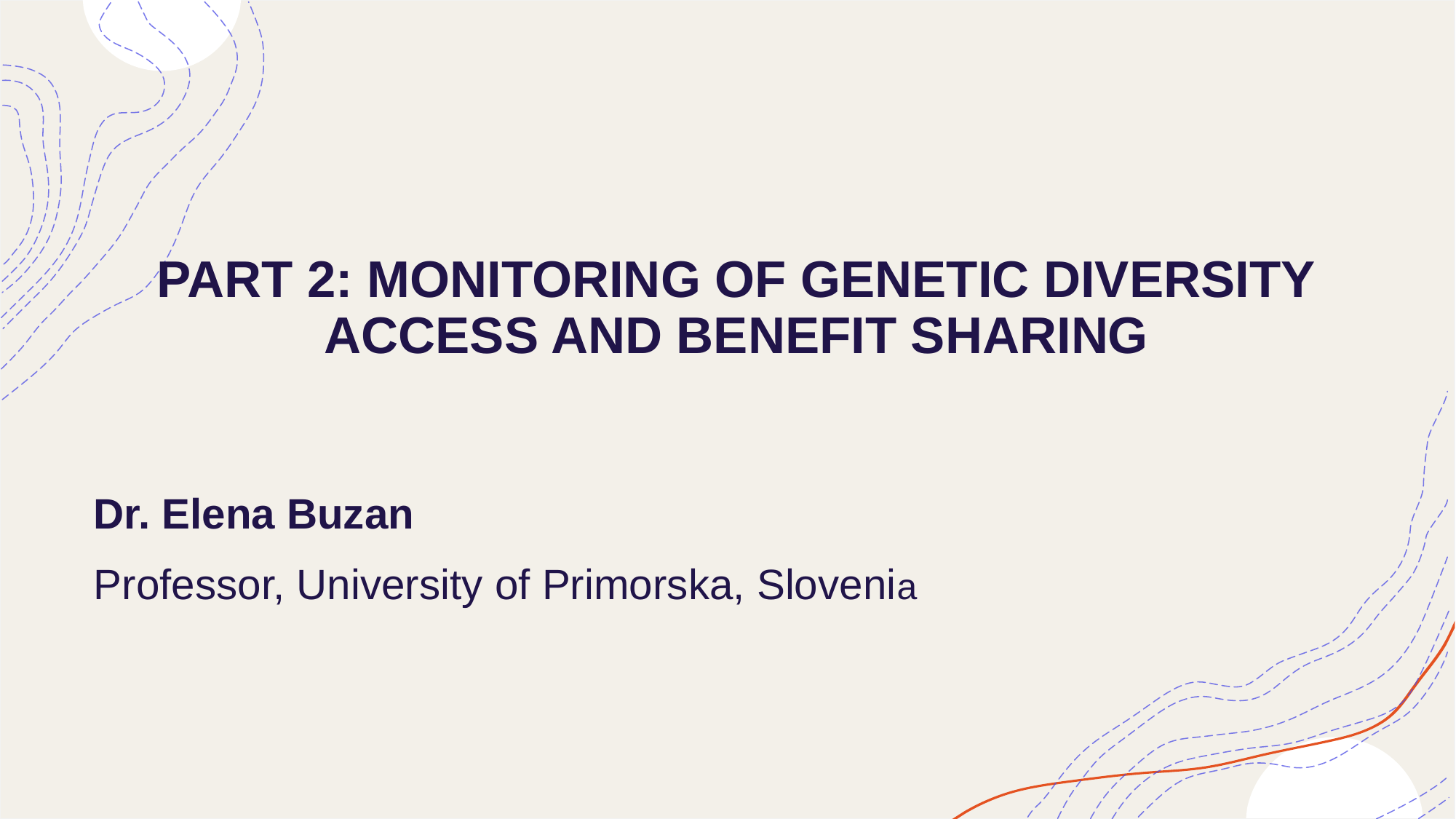

# PART 2: MONITORING OF GENETIC DIVERSITY
 ACCESS AND BENEFIT SHARING

Dr. Elena Buzan
Professor, University of Primorska, Slovenia